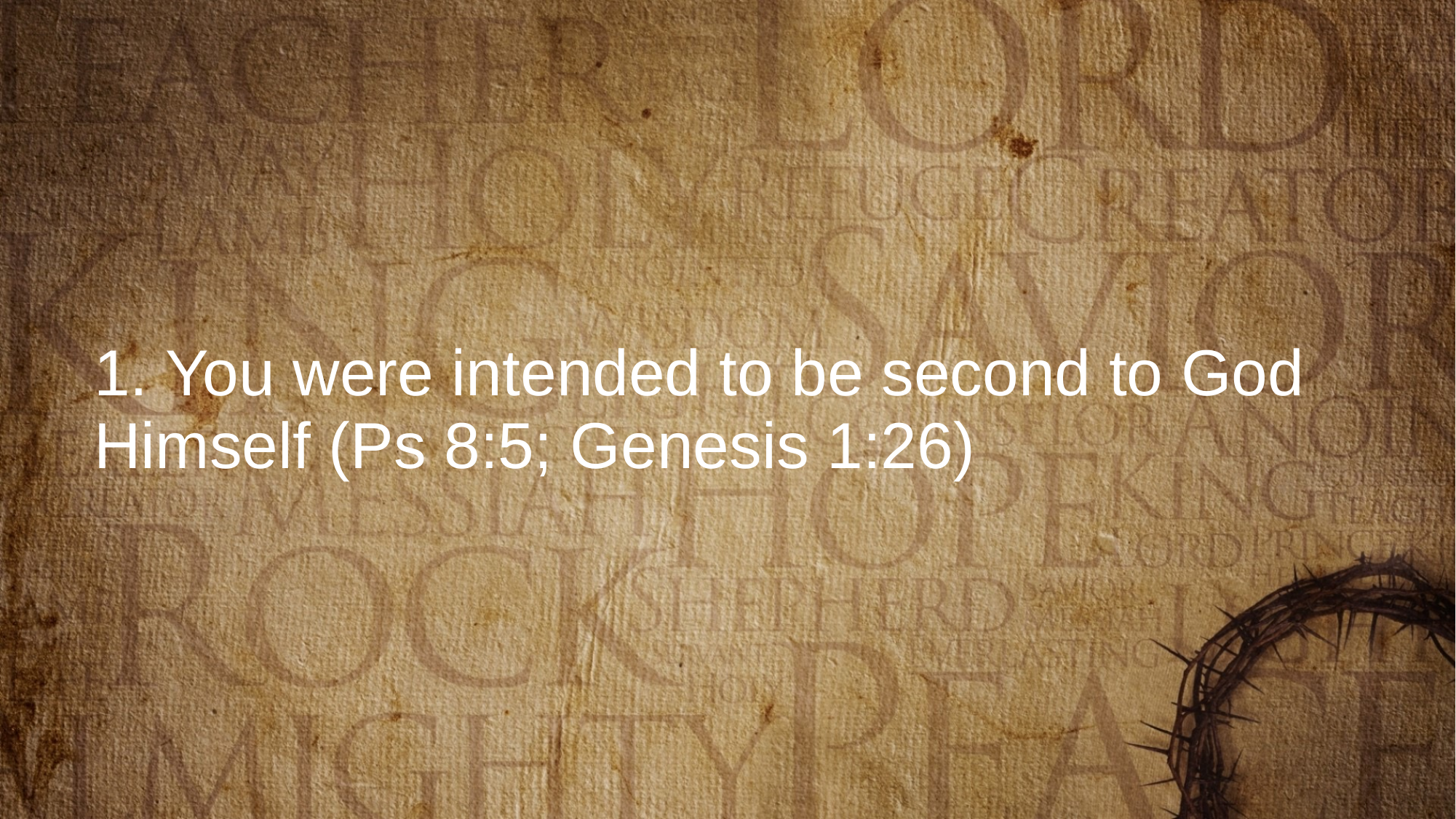

# 1. You were intended to be second to God Himself (Ps 8:5; Genesis 1:26)